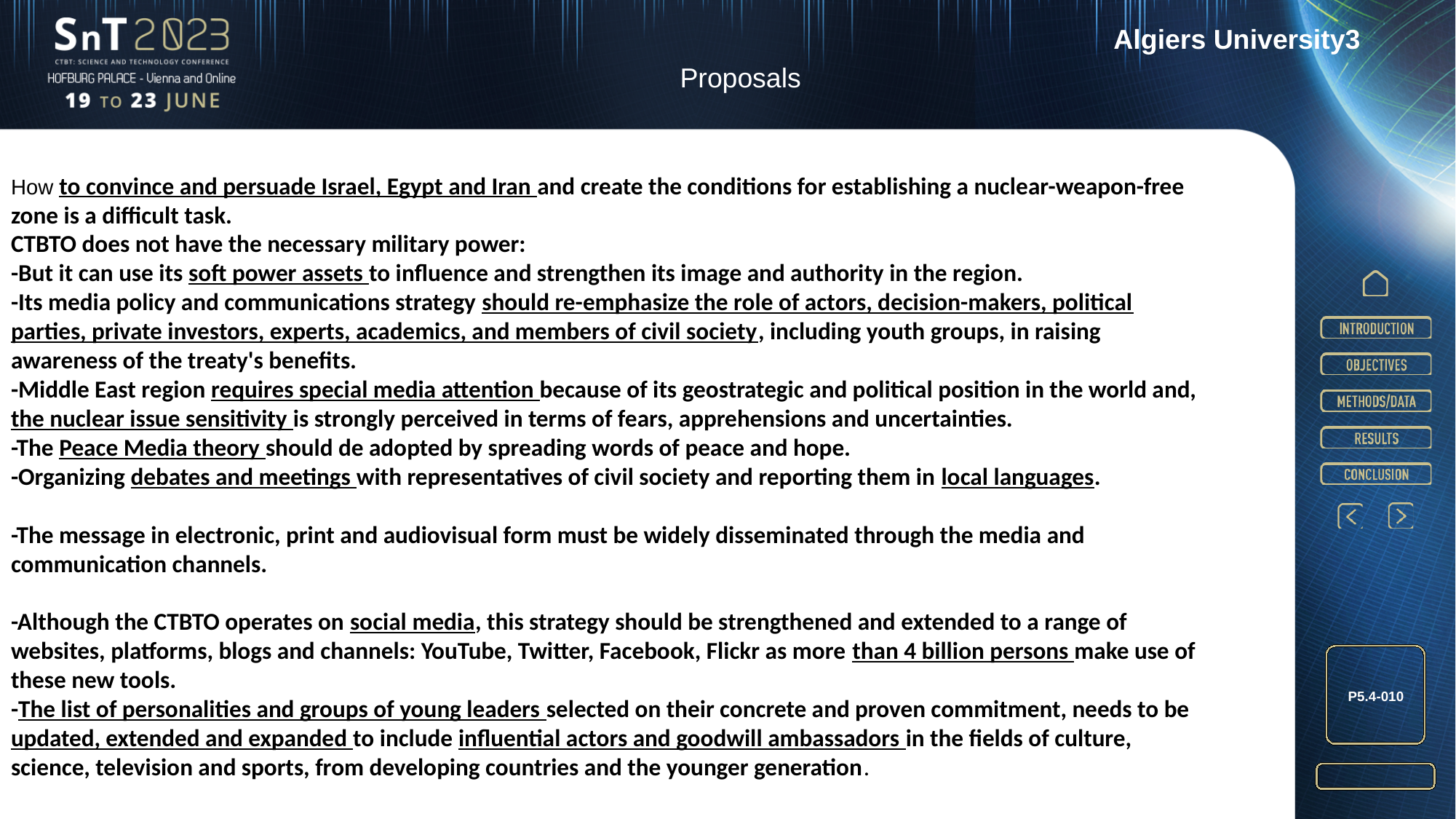

Algiers University3
Proposals
How to convince and persuade Israel, Egypt and Iran and create the conditions for establishing a nuclear-weapon-free zone is a difficult task.
CTBTO does not have the necessary military power:
-But it can use its soft power assets to influence and strengthen its image and authority in the region.
-Its media policy and communications strategy should re-emphasize the role of actors, decision-makers, political parties, private investors, experts, academics, and members of civil society, including youth groups, in raising awareness of the treaty's benefits.
-Middle East region requires special media attention because of its geostrategic and political position in the world and, the nuclear issue sensitivity is strongly perceived in terms of fears, apprehensions and uncertainties.
-The Peace Media theory should de adopted by spreading words of peace and hope.
-Organizing debates and meetings with representatives of civil society and reporting them in local languages.

-The message in electronic, print and audiovisual form must be widely disseminated through the media and communication channels.

-Although the CTBTO operates on social media, this strategy should be strengthened and extended to a range of websites, platforms, blogs and channels: YouTube, Twitter, Facebook, Flickr as more than 4 billion persons make use of these new tools.
-The list of personalities and groups of young leaders selected on their concrete and proven commitment, needs to be updated, extended and expanded to include influential actors and goodwill ambassadors in the fields of culture, science, television and sports, from developing countries and the younger generation.

.
P5.4-010